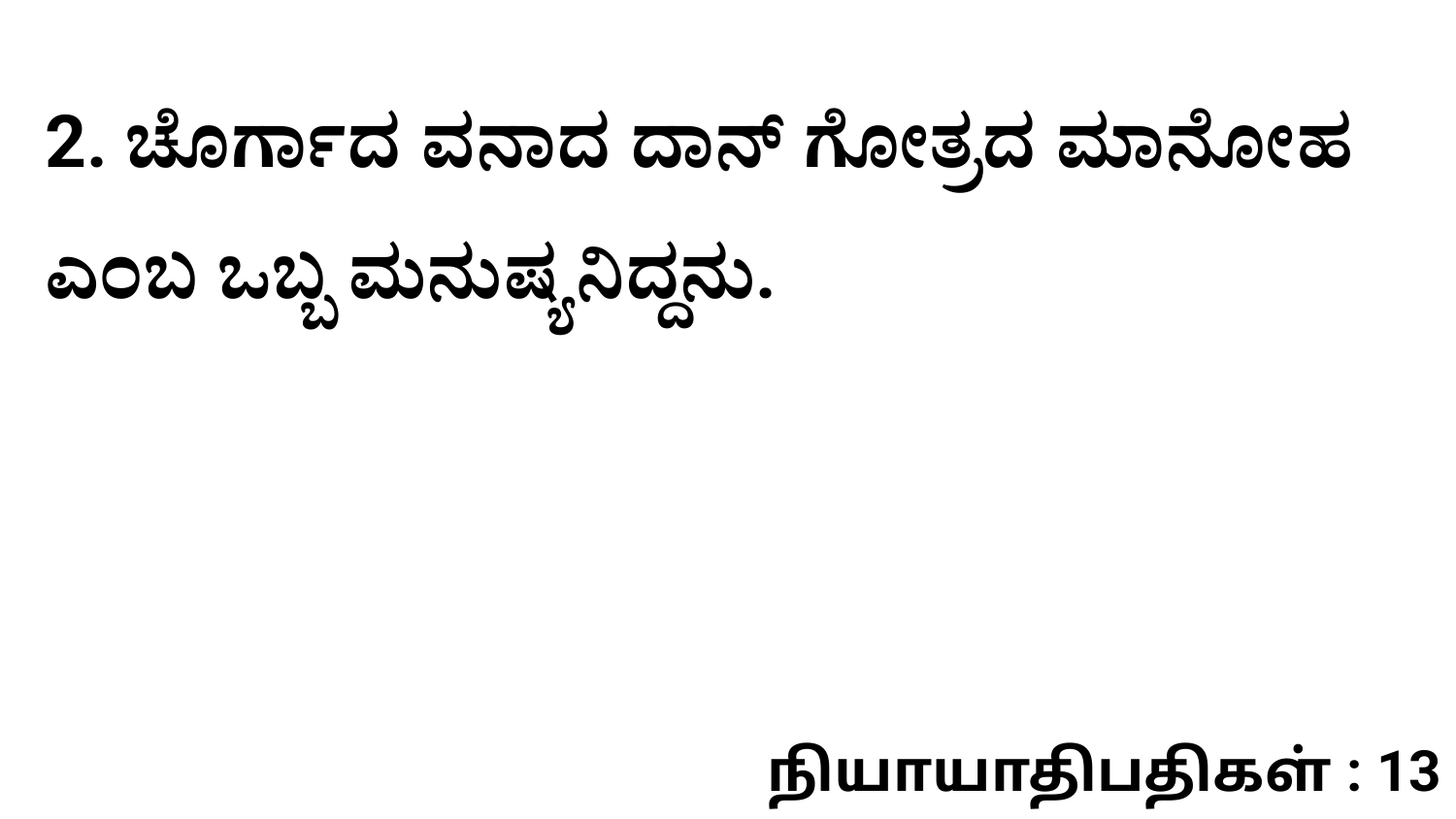

2. ಚೊರ್ಗಾದ ವನಾದ ದಾನ್‌ ಗೋತ್ರದ ಮಾನೋಹ ಎಂಬ ಒಬ್ಬ ಮನುಷ್ಯನಿದ್ದನು.
நியாயாதிபதிகள் : 13